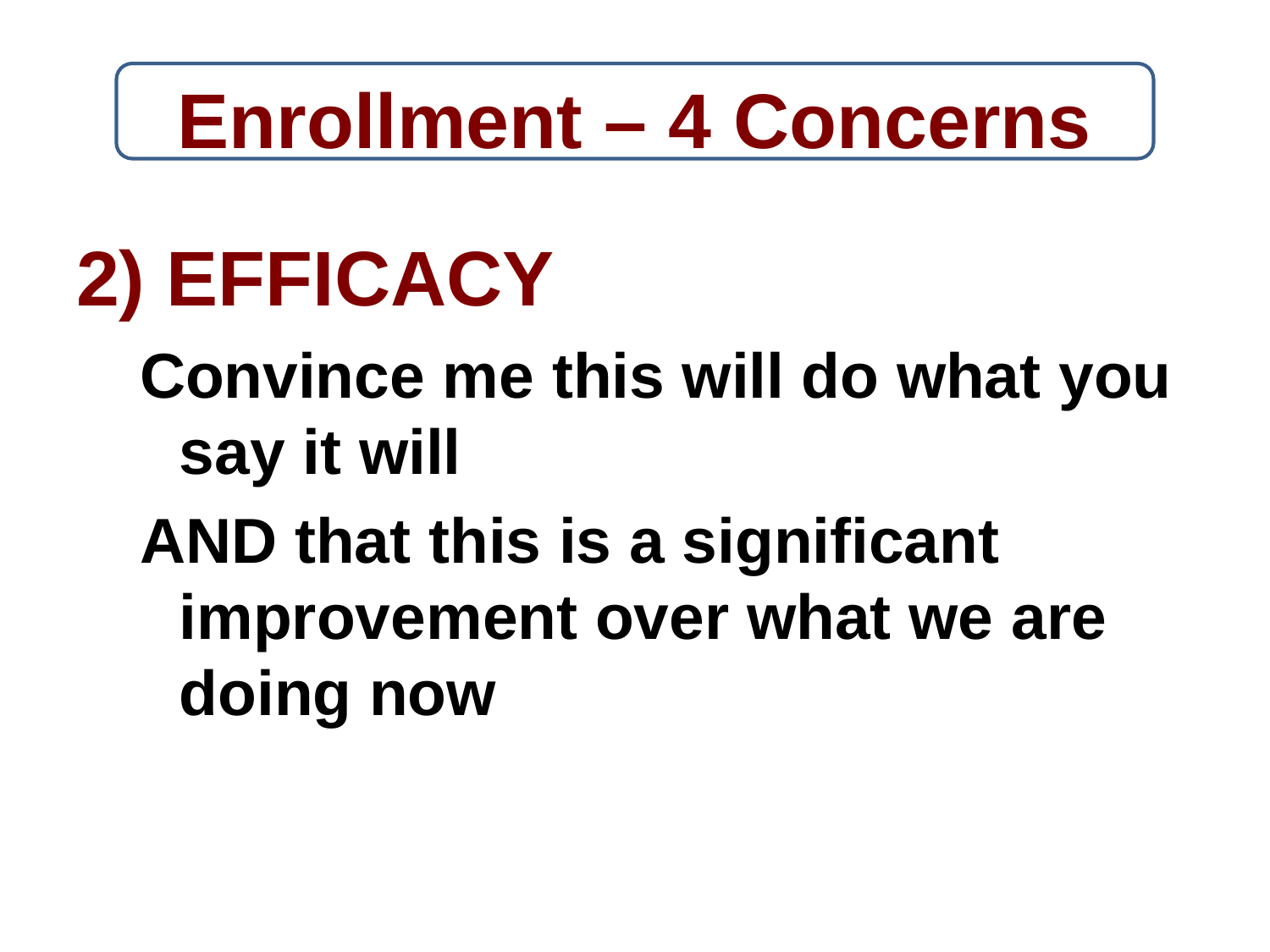

# Enrollment – 4 Concerns

2) EFFICACY
Convince me this will do what you say it will
AND that this is a significant improvement over what we are doing now